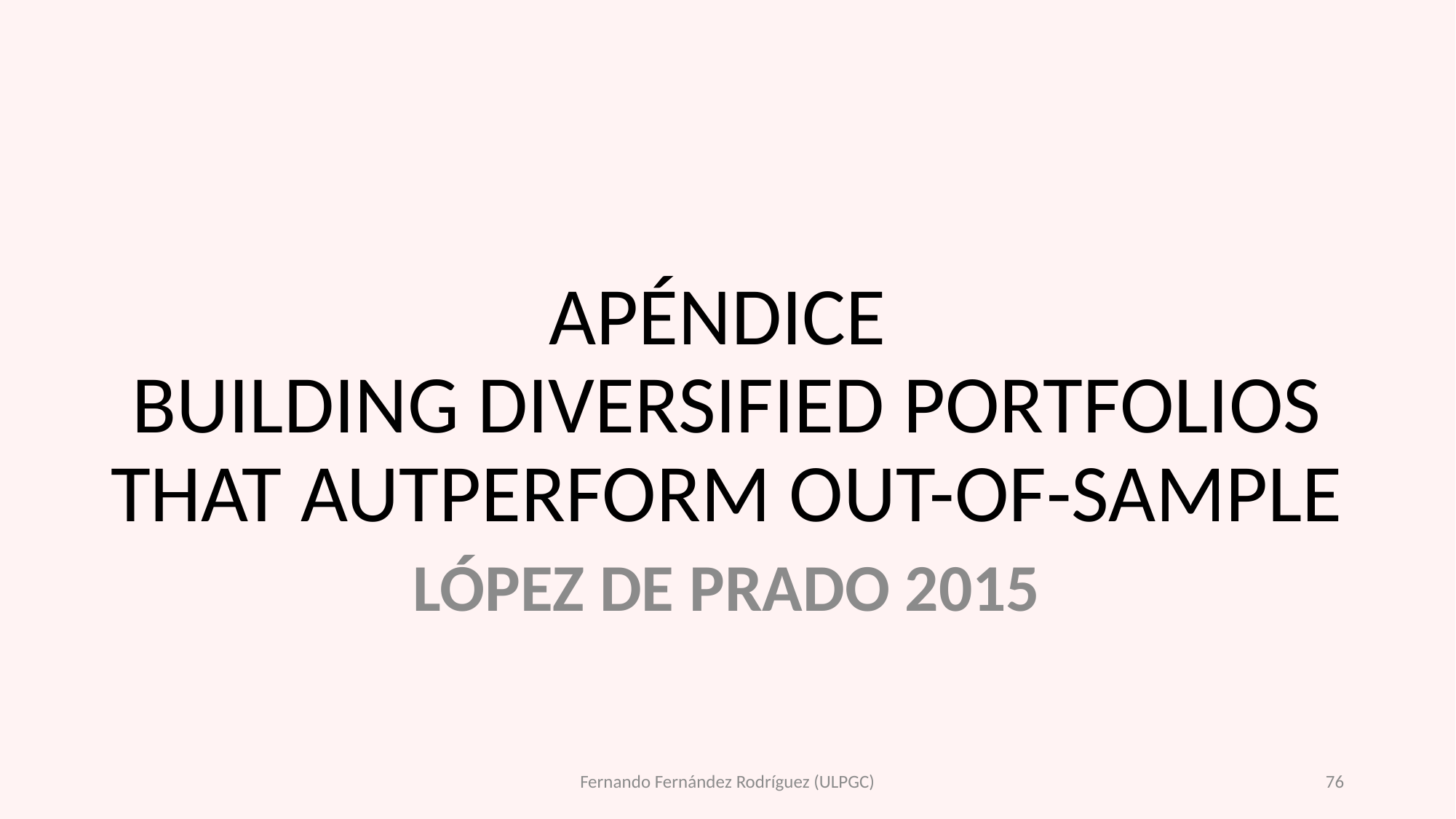

# APÉNDICE BUILDING DIVERSIFIED PORTFOLIOS THAT AUTPERFORM OUT-OF-SAMPLE
LÓPEZ DE PRADO 2015
Fernando Fernández Rodríguez (ULPGC)
76